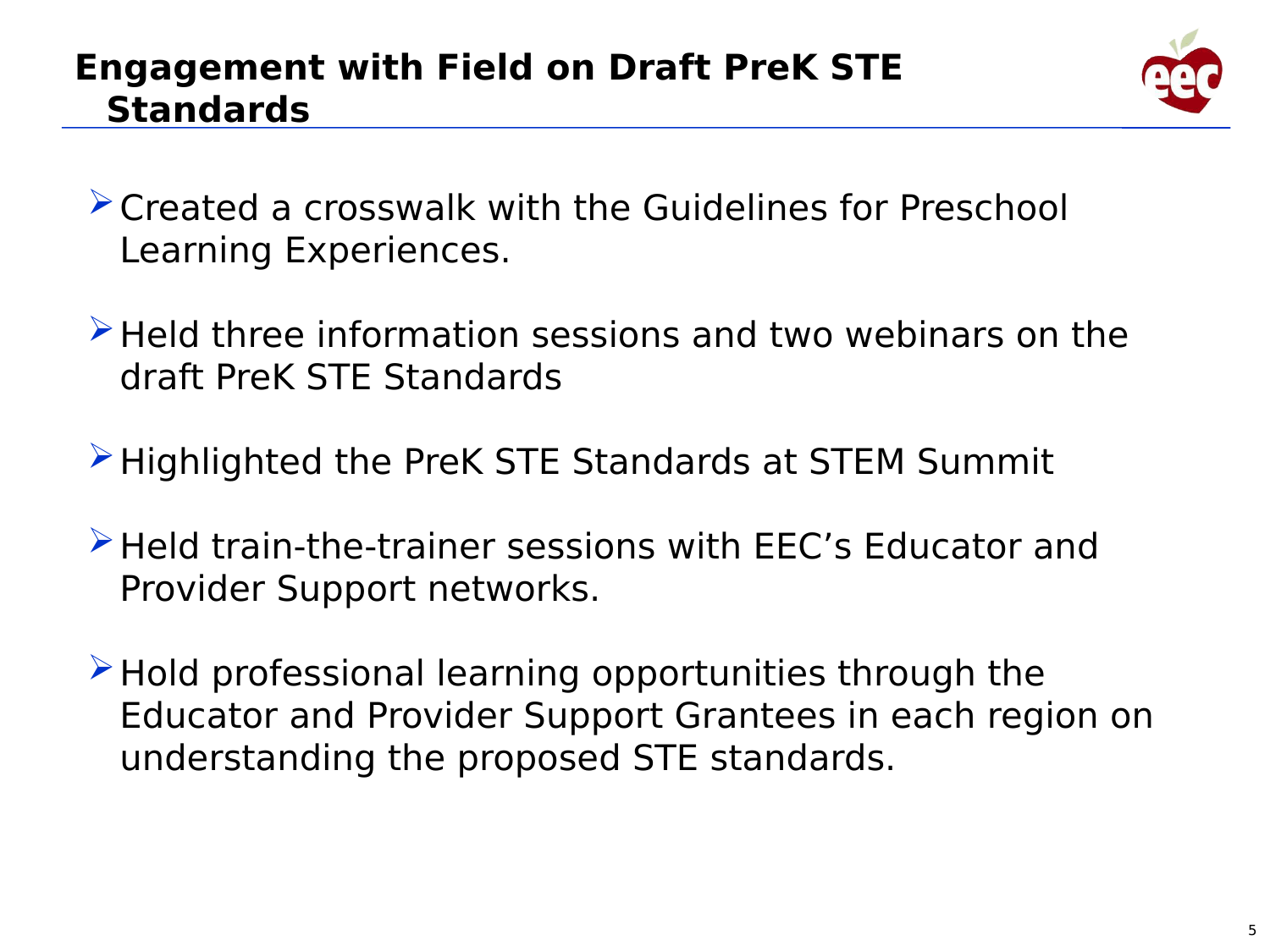

Engagement with Field on Draft PreK STE Standards
Created a crosswalk with the Guidelines for Preschool Learning Experiences.
Held three information sessions and two webinars on the draft PreK STE Standards
Highlighted the PreK STE Standards at STEM Summit
Held train-the-trainer sessions with EEC’s Educator and Provider Support networks.
Hold professional learning opportunities through the Educator and Provider Support Grantees in each region on understanding the proposed STE standards.

5